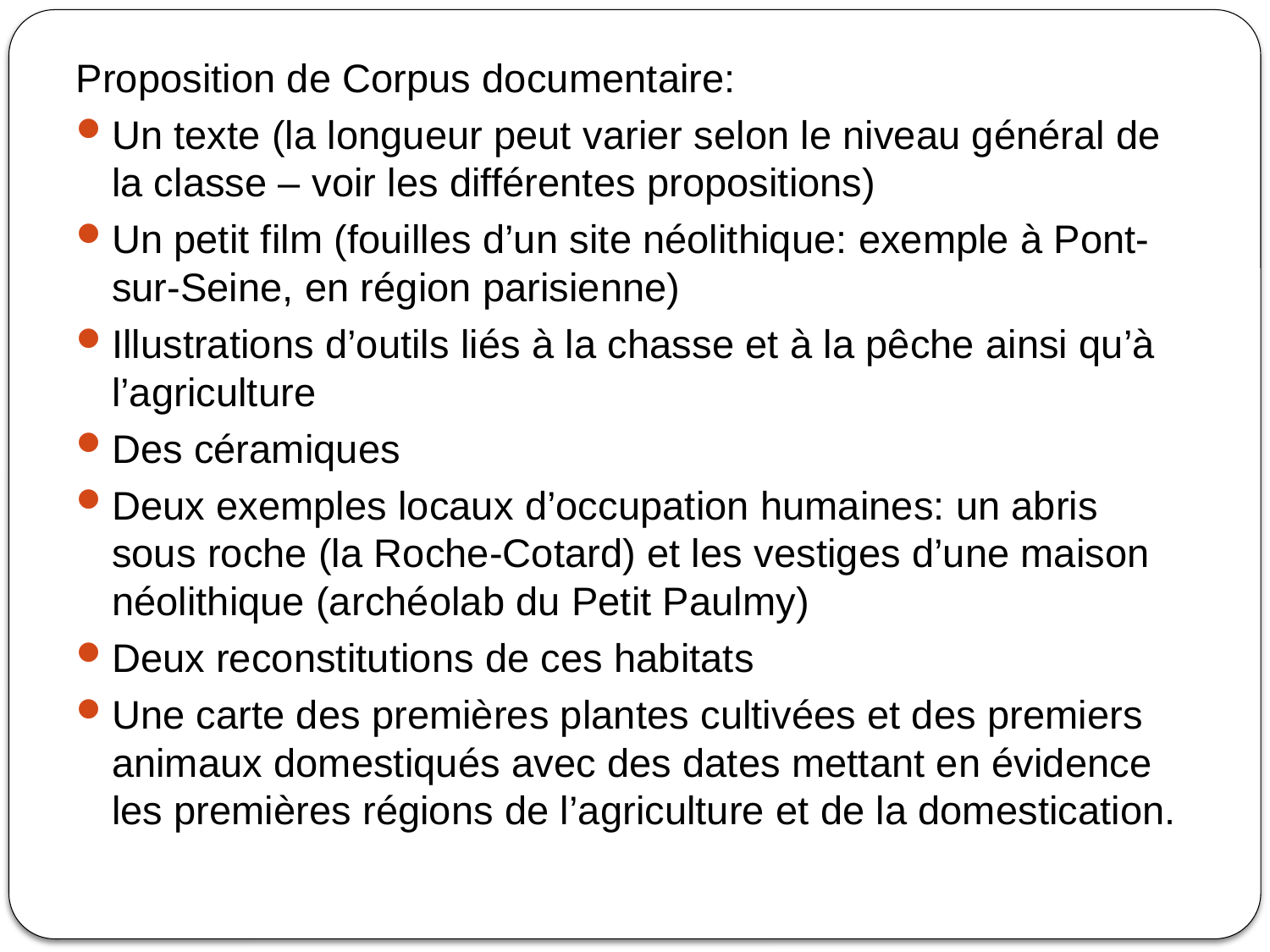

Proposition de Corpus documentaire:
Un texte (la longueur peut varier selon le niveau général de la classe – voir les différentes propositions)
Un petit film (fouilles d’un site néolithique: exemple à Pont-sur-Seine, en région parisienne)
Illustrations d’outils liés à la chasse et à la pêche ainsi qu’à l’agriculture
Des céramiques
Deux exemples locaux d’occupation humaines: un abris sous roche (la Roche-Cotard) et les vestiges d’une maison néolithique (archéolab du Petit Paulmy)
Deux reconstitutions de ces habitats
Une carte des premières plantes cultivées et des premiers animaux domestiqués avec des dates mettant en évidence les premières régions de l’agriculture et de la domestication.